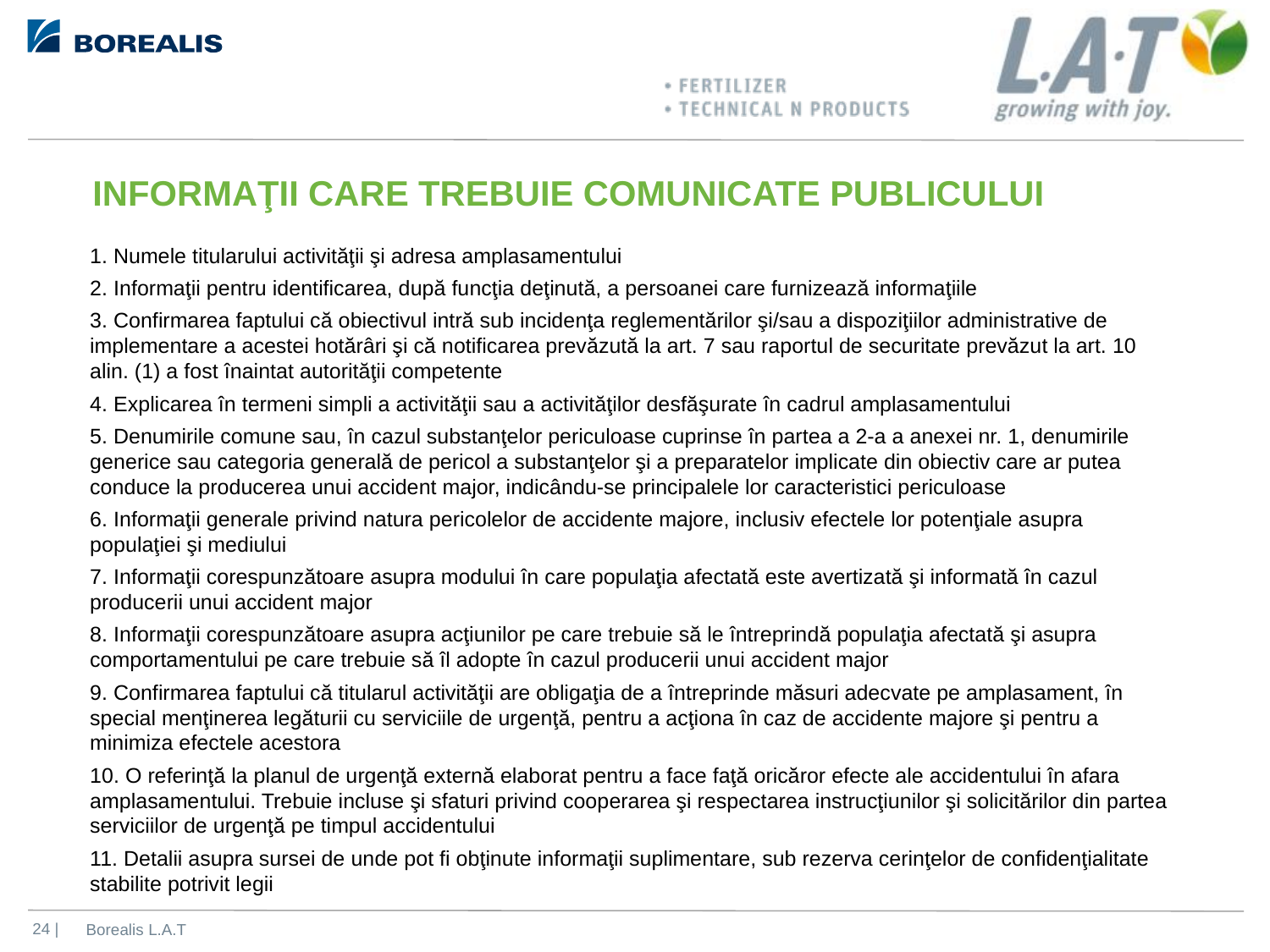

# INFORMAŢII CARE TREBUIE COMUNICATE PUBLICULUI
1. Numele titularului activităţii şi adresa amplasamentului
2. Informaţii pentru identificarea, după funcţia deţinută, a persoanei care furnizează informaţiile
3. Confirmarea faptului că obiectivul intră sub incidenţa reglementărilor şi/sau a dispoziţiilor administrative de implementare a acestei hotărâri şi că notificarea prevăzută la art. 7 sau raportul de securitate prevăzut la art. 10 alin. (1) a fost înaintat autorităţii competente
4. Explicarea în termeni simpli a activităţii sau a activităţilor desfăşurate în cadrul amplasamentului
5. Denumirile comune sau, în cazul substanţelor periculoase cuprinse în partea a 2-a a anexei nr. 1, denumirile generice sau categoria generală de pericol a substanţelor şi a preparatelor implicate din obiectiv care ar putea conduce la producerea unui accident major, indicându-se principalele lor caracteristici periculoase
6. Informaţii generale privind natura pericolelor de accidente majore, inclusiv efectele lor potenţiale asupra populaţiei şi mediului
7. Informaţii corespunzătoare asupra modului în care populaţia afectată este avertizată şi informată în cazul producerii unui accident major
8. Informaţii corespunzătoare asupra acţiunilor pe care trebuie să le întreprindă populaţia afectată şi asupra comportamentului pe care trebuie să îl adopte în cazul producerii unui accident major
9. Confirmarea faptului că titularul activităţii are obligaţia de a întreprinde măsuri adecvate pe amplasament, în special menţinerea legăturii cu serviciile de urgenţă, pentru a acţiona în caz de accidente majore şi pentru a minimiza efectele acestora
10. O referinţă la planul de urgenţă externă elaborat pentru a face faţă oricăror efecte ale accidentului în afara amplasamentului. Trebuie incluse şi sfaturi privind cooperarea şi respectarea instrucţiunilor şi solicitărilor din partea serviciilor de urgenţă pe timpul accidentului
11. Detalii asupra sursei de unde pot fi obţinute informaţii suplimentare, sub rezerva cerinţelor de confidenţialitate stabilite potrivit legii

Borealis L.A.T
 24 |